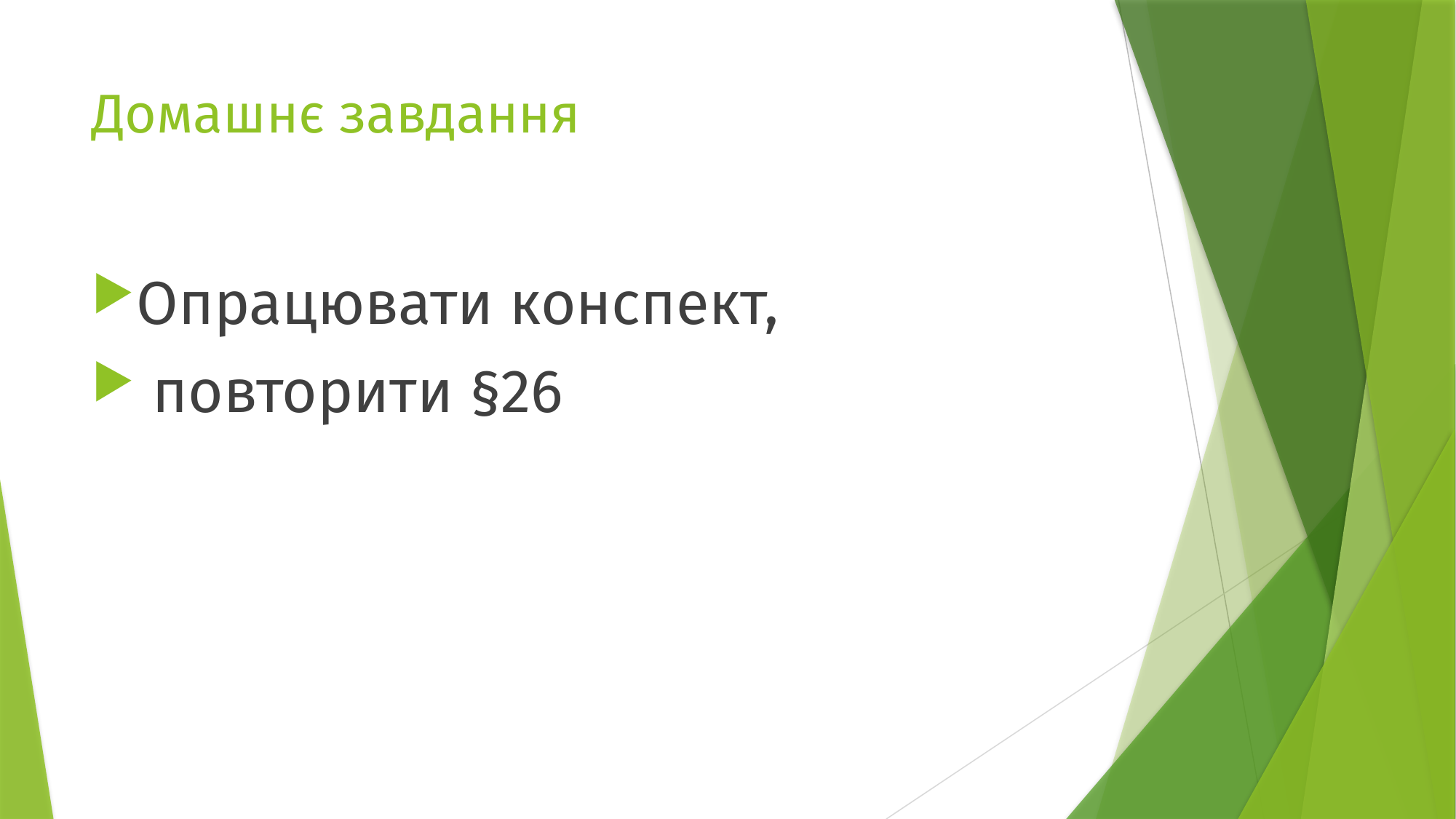

# Домашнє завдання
Опрацювати конспект,
 повторити §26